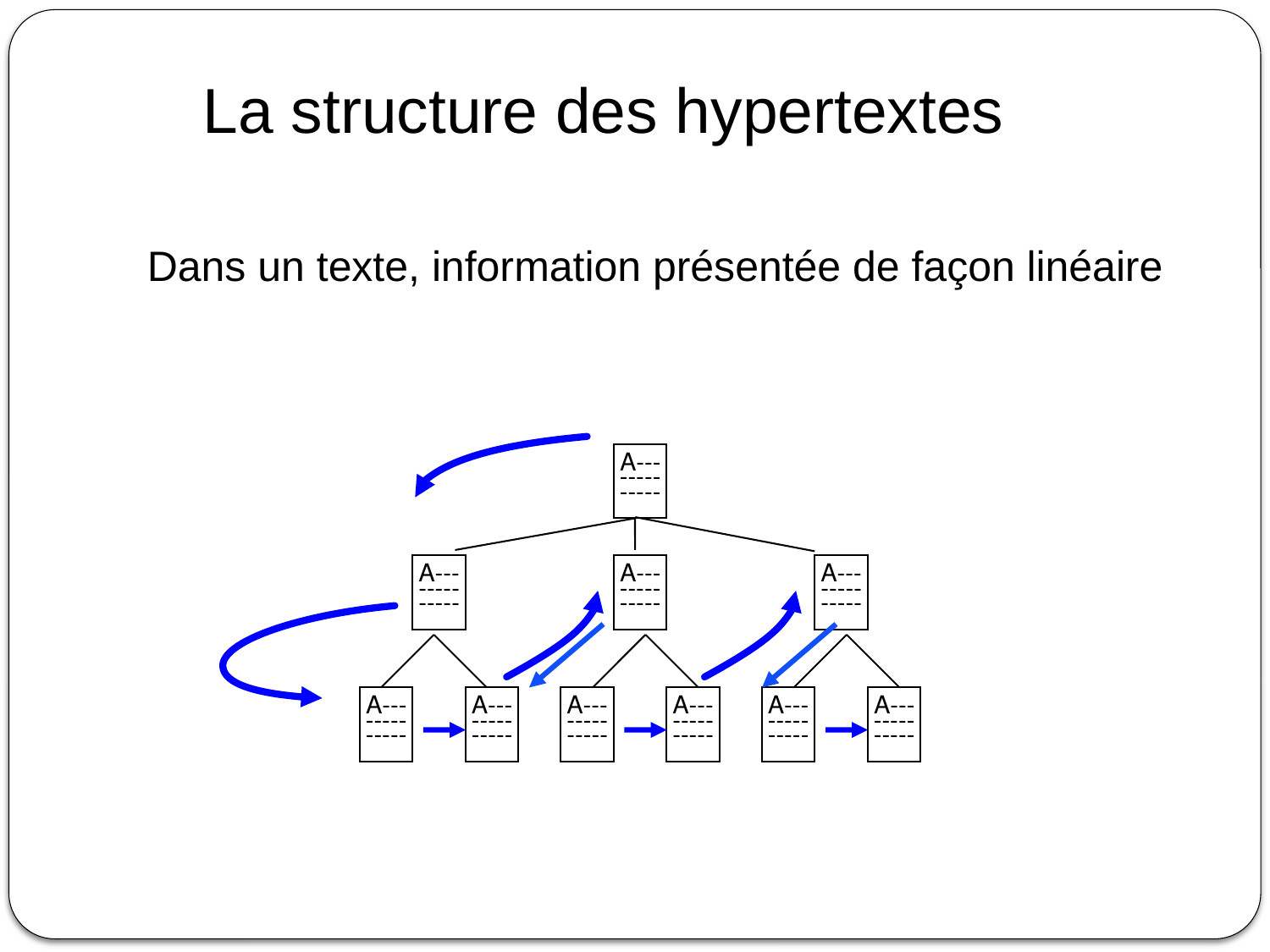

La structure des hypertextes
Dans un texte, information présentée de façon linéaire
A---
-----
-----

A---
-----
-----
A---
-----
-----
A---
-----
-----

A---
-----
-----
A---
-----
-----
A---
-----
-----
A---
-----
-----
A---
-----
-----
A---
-----
-----